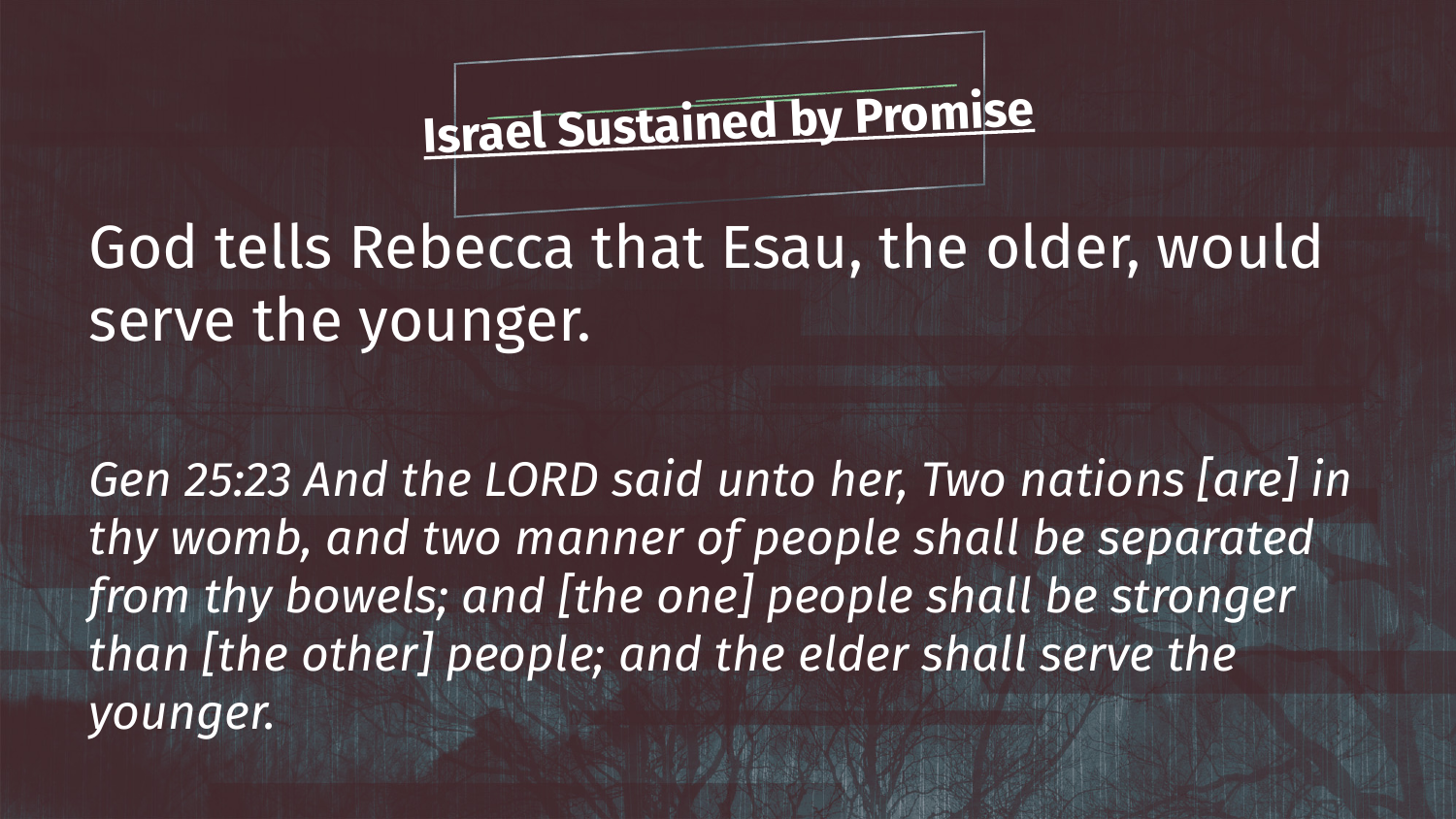

Israel Sustained by Promise
God tells Rebecca that Esau, the older, would serve the younger.

Gen 25:23 And the LORD said unto her, Two nations [are] in thy womb, and two manner of people shall be separated from thy bowels; and [the one] people shall be stronger than [the other] people; and the elder shall serve the younger.